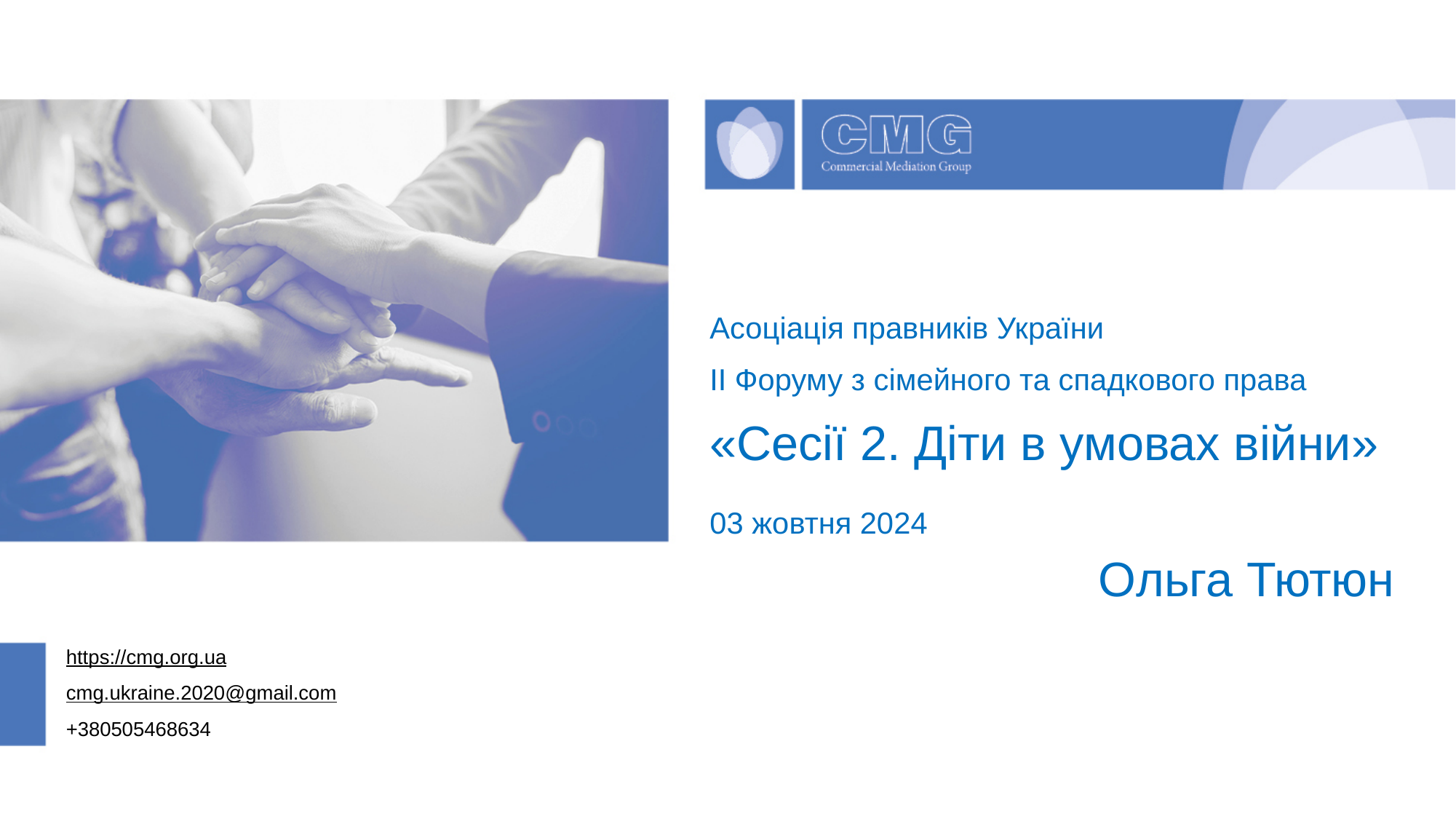

Асоціація правників України
ІІ Форуму з сімейного та спадкового права
«Сесії 2. Діти в умовах війни»
03 жовтня 2024
Ольга Тютюн
https://cmg.org.ua
cmg.ukraine.2020@gmail.com
+380505468634